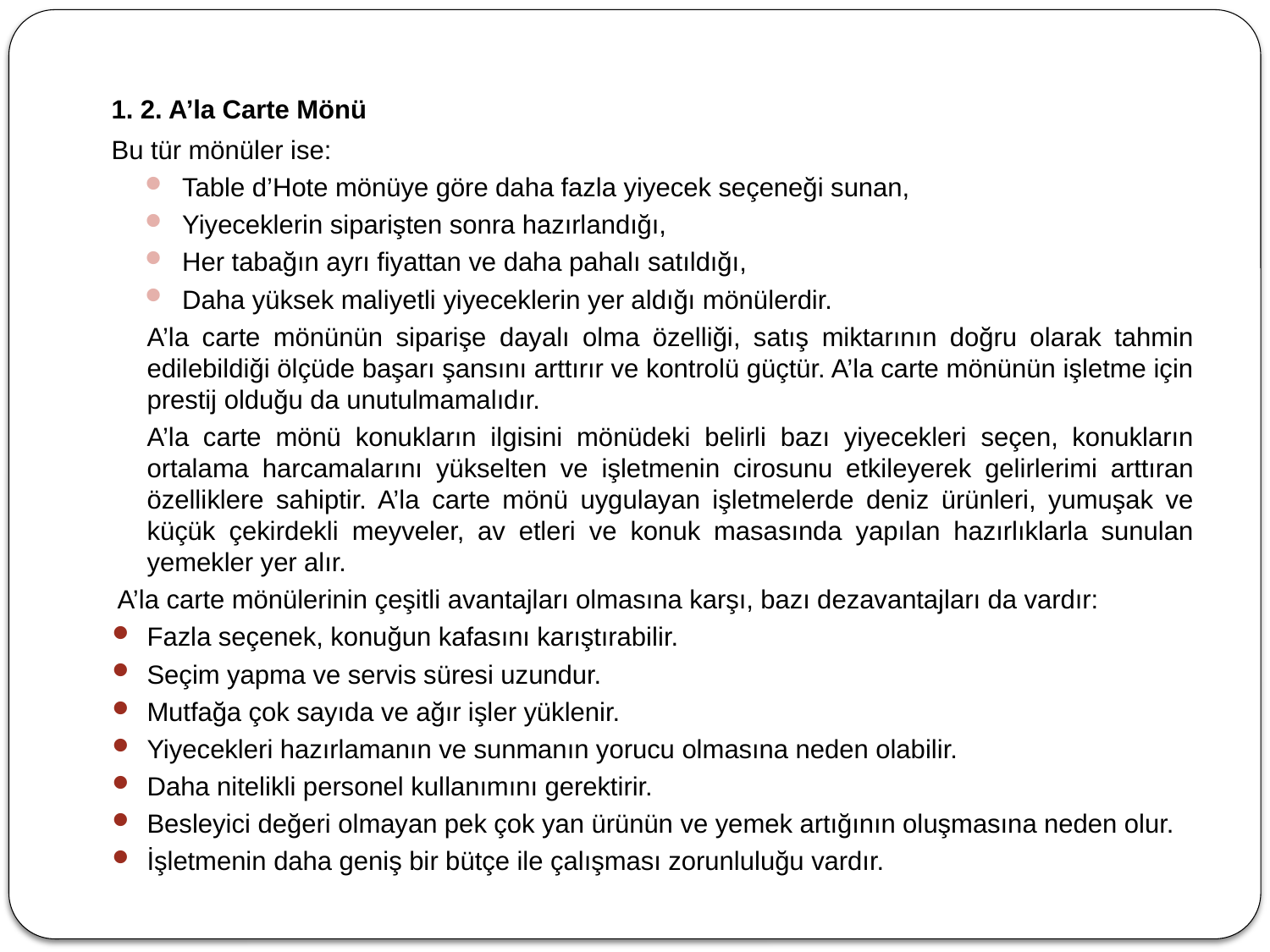

1. 2. A’la Carte Mönü
	Bu tür mönüler ise:
Table d’Hote mönüye göre daha fazla yiyecek seçeneği sunan,
Yiyeceklerin siparişten sonra hazırlandığı,
Her tabağın ayrı fiyattan ve daha pahalı satıldığı,
Daha yüksek maliyetli yiyeceklerin yer aldığı mönülerdir.
		A’la carte mönünün siparişe dayalı olma özelliği, satış miktarının doğru olarak tahmin edilebildiği ölçüde başarı şansını arttırır ve kontrolü güçtür. A’la carte mönünün işletme için prestij olduğu da unutulmamalıdır.
		A’la carte mönü konukların ilgisini mönüdeki belirli bazı yiyecekleri seçen, konukların ortalama harcamalarını yükselten ve işletmenin cirosunu etkileyerek gelirlerimi arttıran özelliklere sahiptir. A’la carte mönü uygulayan işletmelerde deniz ürünleri, yumuşak ve küçük çekirdekli meyveler, av etleri ve konuk masasında yapılan hazırlıklarla sunulan yemekler yer alır.
A’la carte mönülerinin çeşitli avantajları olmasına karşı, bazı dezavantajları da vardır:
Fazla seçenek, konuğun kafasını karıştırabilir.
Seçim yapma ve servis süresi uzundur.
Mutfağa çok sayıda ve ağır işler yüklenir.
Yiyecekleri hazırlamanın ve sunmanın yorucu olmasına neden olabilir.
Daha nitelikli personel kullanımını gerektirir.
Besleyici değeri olmayan pek çok yan ürünün ve yemek artığının oluşmasına neden olur.
İşletmenin daha geniş bir bütçe ile çalışması zorunluluğu vardır.